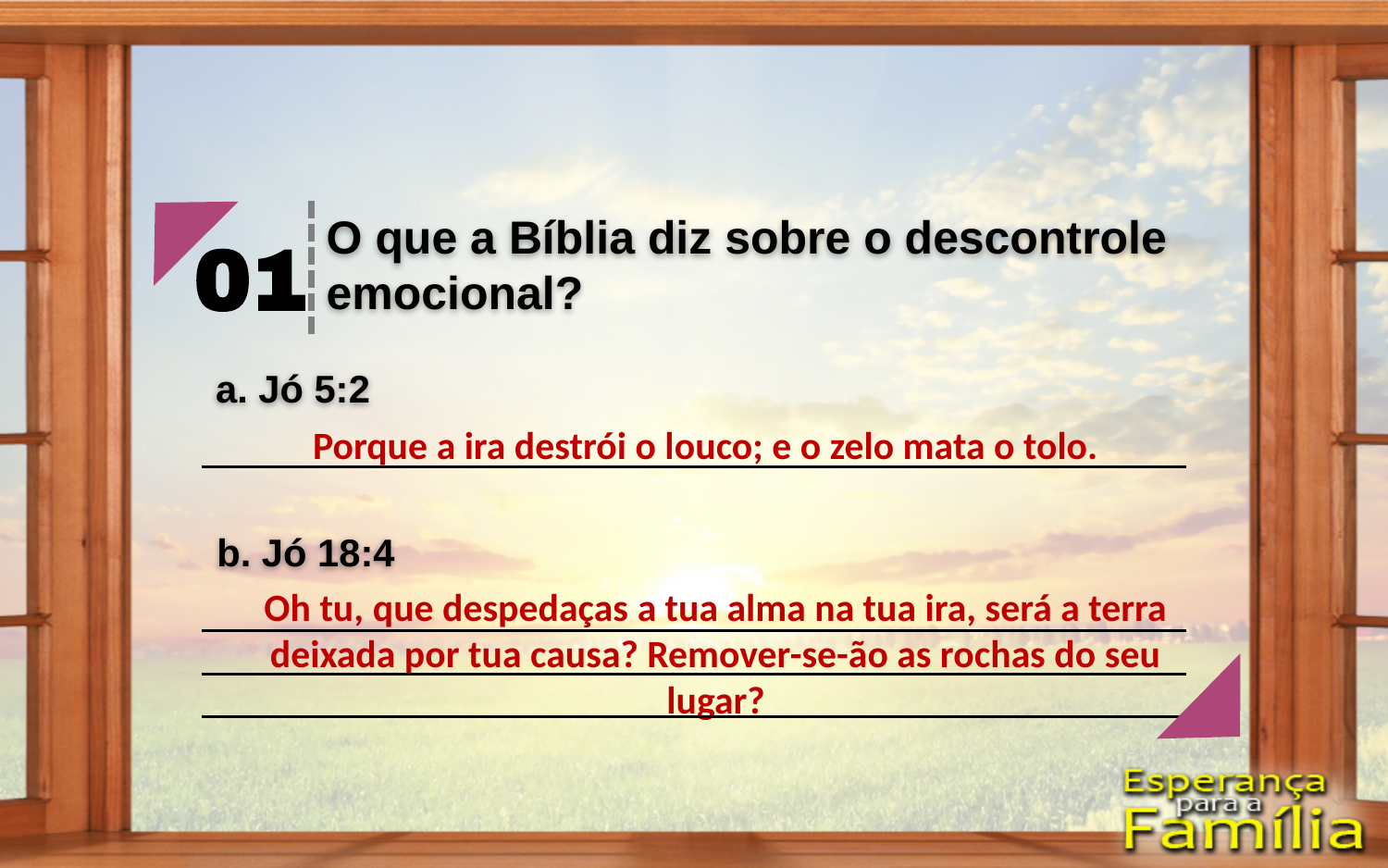

O que a Bíblia diz sobre o descontrole emocional?
01
a. Jó 5:2
Porque a ira destrói o louco; e o zelo mata o tolo.
b. Jó 18:4
Oh tu, que despedaças a tua alma na tua ira, será a terra deixada por tua causa? Remover-se-ão as rochas do seu lugar?